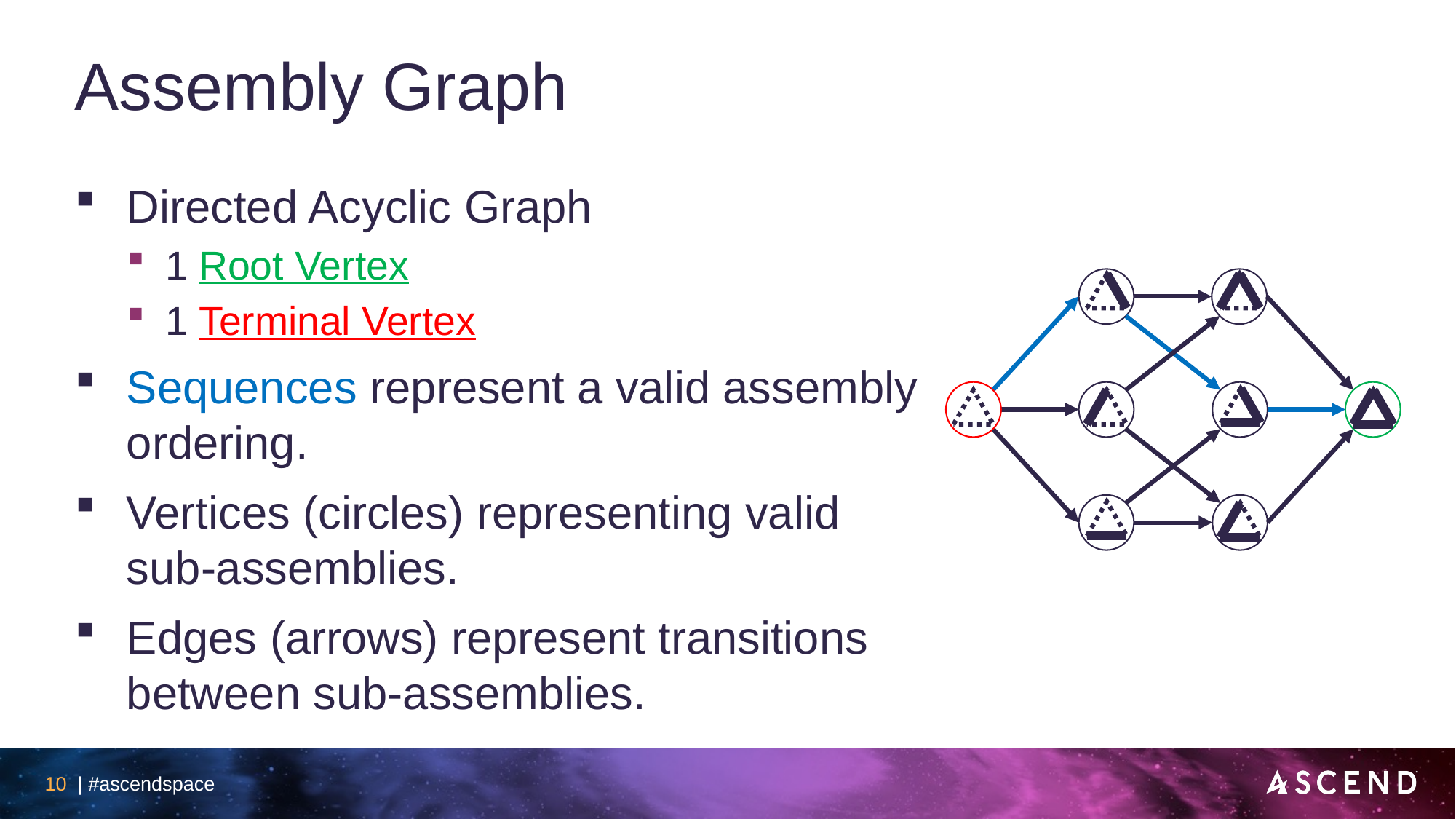

# Assembly Graph
Directed Acyclic Graph
1 Root Vertex
1 Terminal Vertex
Sequences represent a valid assembly ordering.
Vertices (circles) representing valid sub-assemblies.
Edges (arrows) represent transitions between sub-assemblies.